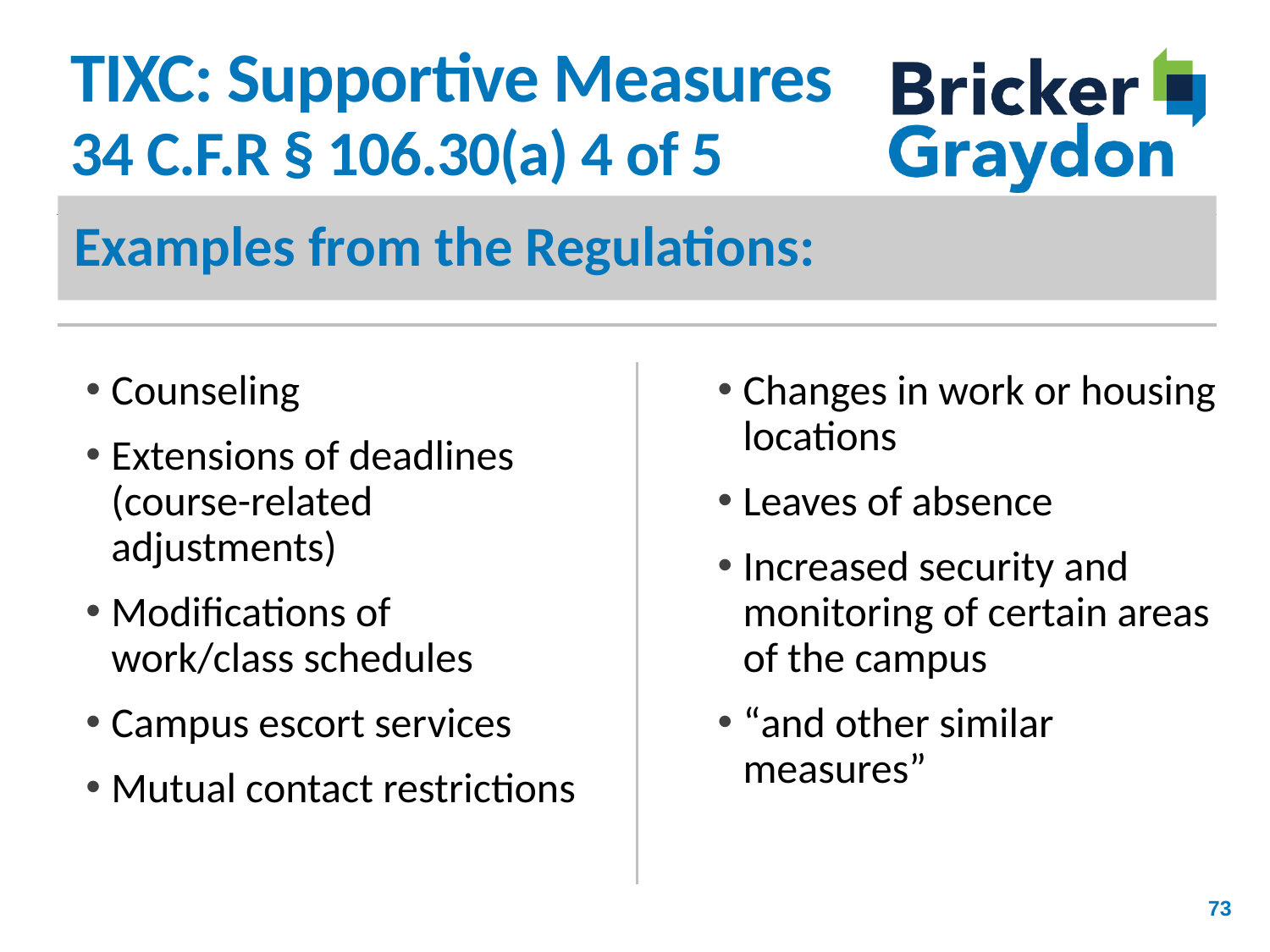

# TIXC: Supportive Measures 34 C.F.R § 106.30(a) 4 of 5
Examples from the Regulations:
Counseling
Extensions of deadlines (course-related adjustments)
Modifications of work/class schedules
Campus escort services
Mutual contact restrictions

Changes in work or housing locations
Leaves of absence
Increased security and monitoring of certain areas of the campus
“and other similar measures”

73